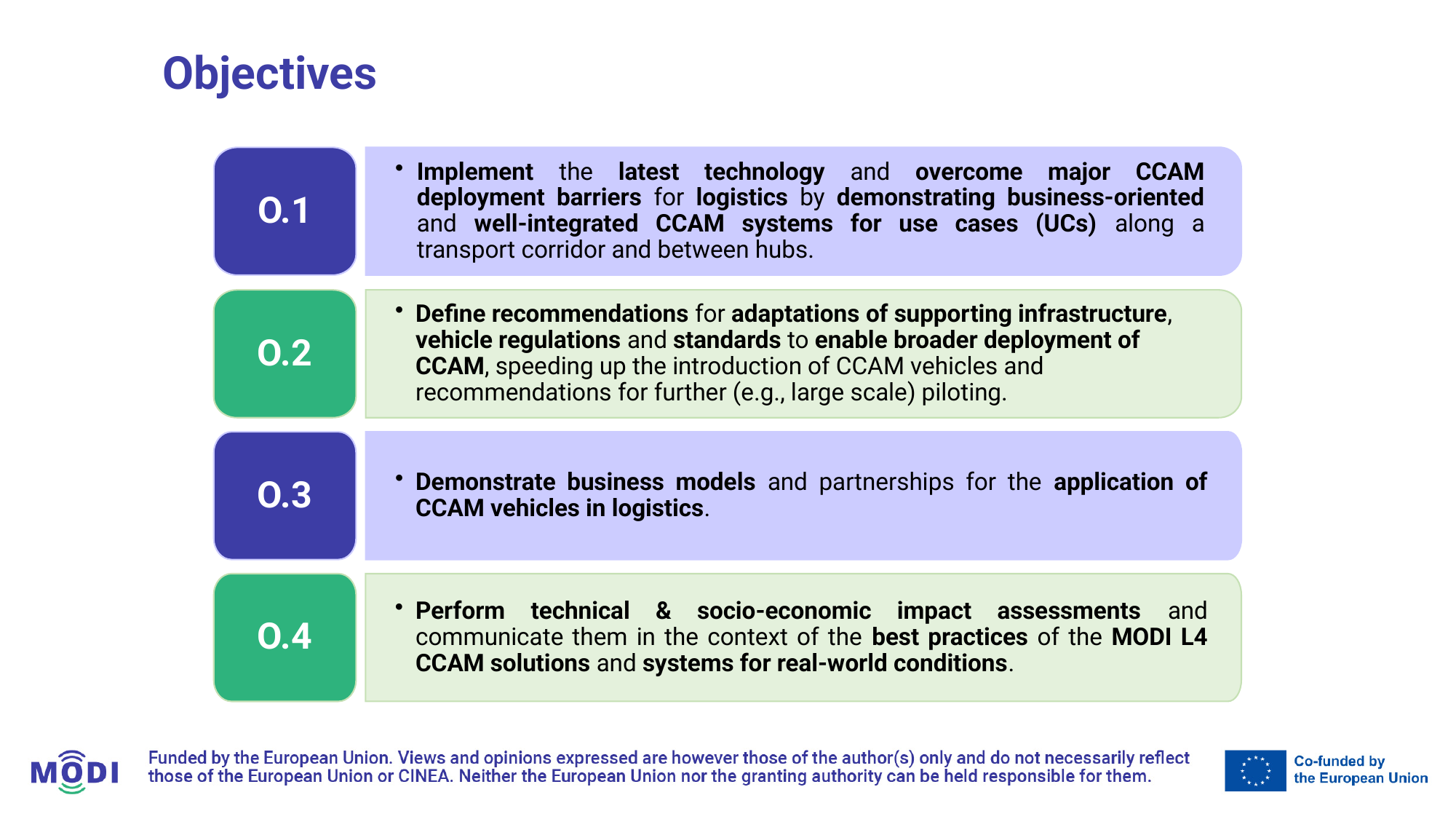

Objectives
O.1
Implement the latest technology and overcome major CCAM deployment barriers for logistics by demonstrating business-oriented and well-integrated CCAM systems for use cases (UCs) along a transport corridor and between hubs.
O.2
Define recommendations for adaptations of supporting infrastructure, vehicle regulations and standards to enable broader deployment of CCAM, speeding up the introduction of CCAM vehicles and recommendations for further (e.g., large scale) piloting.
Demonstrate business models and partnerships for the application of CCAM vehicles in logistics.
O.3
O.4
Perform technical & socio-economic impact assessments and communicate them in the context of the best practices of the MODI L4 CCAM solutions and systems for real-world conditions.